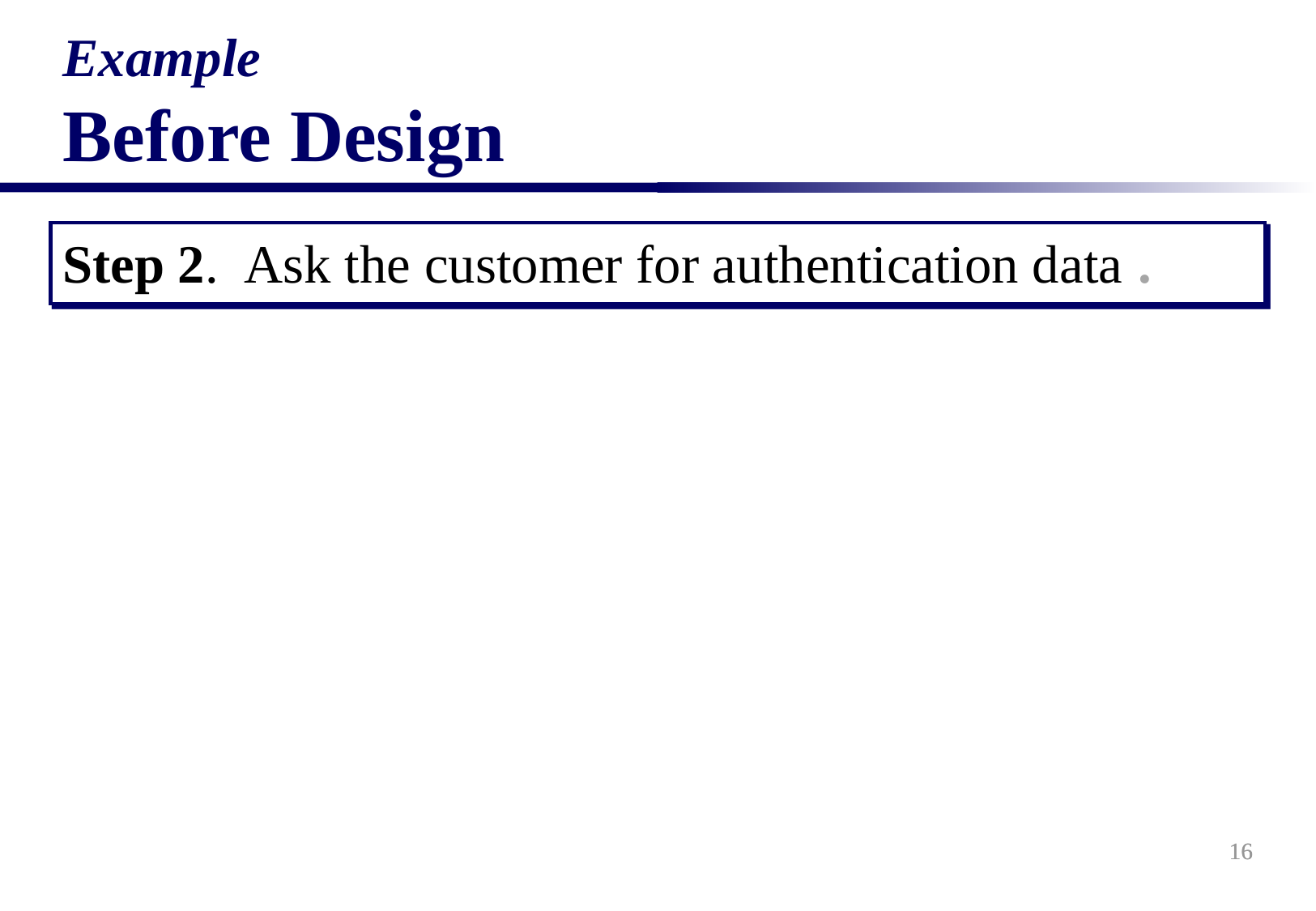

Example
Before Design
Step 2.	Ask the customer for authentication data .
16
16